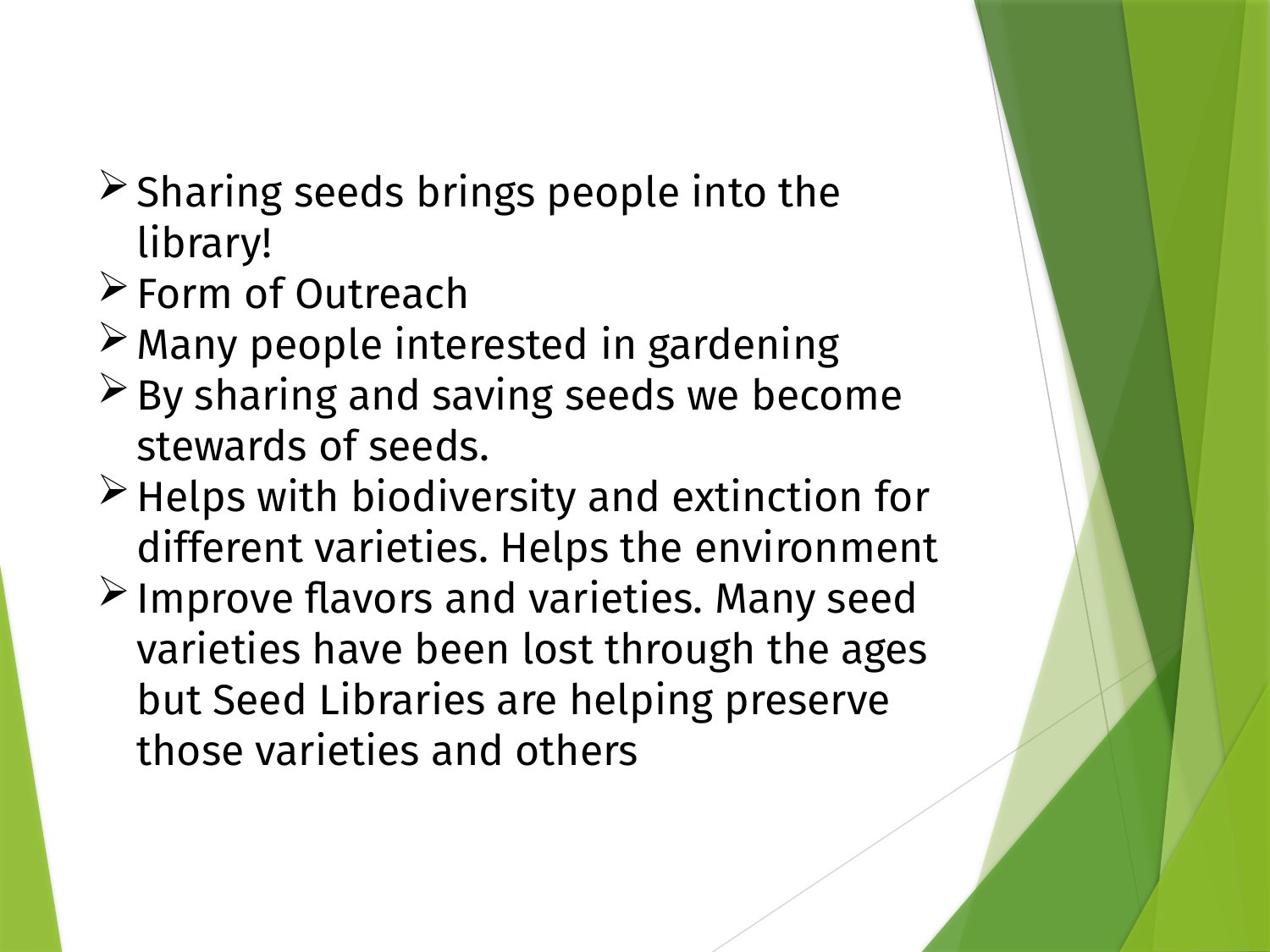

Sharing seeds brings people into the library!
Form of Outreach
Many people interested in gardening
By sharing and saving seeds we become stewards of seeds.
Helps with biodiversity and extinction for different varieties. Helps the environment
Improve flavors and varieties. Many seed varieties have been lost through the ages but Seed Libraries are helping preserve those varieties and others